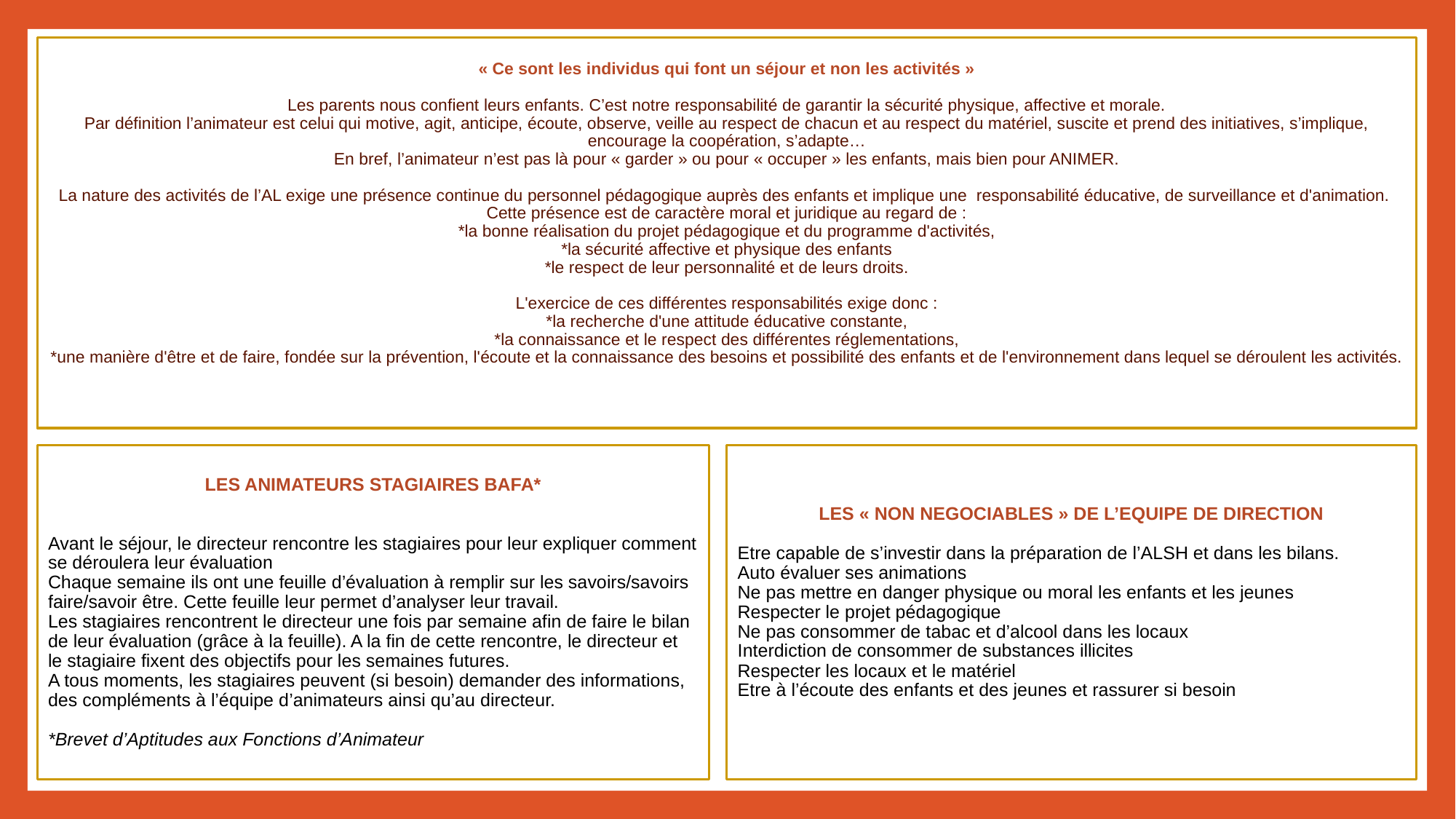

# « Ce sont les individus qui font un séjour et non les activités » Les parents nous confient leurs enfants. C’est notre responsabilité de garantir la sécurité physique, affective et morale. Par définition l’animateur est celui qui motive, agit, anticipe, écoute, observe, veille au respect de chacun et au respect du matériel, suscite et prend des initiatives, s’implique, encourage la coopération, s’adapte… En bref, l’animateur n’est pas là pour « garder » ou pour « occuper » les enfants, mais bien pour ANIMER.   La nature des activités de l’AL exige une présence continue du personnel pédagogique auprès des enfants et implique une  responsabilité éducative, de surveillance et d'animation. Cette présence est de caractère moral et juridique au regard de : *la bonne réalisation du projet pédagogique et du programme d'activités, *la sécurité affective et physique des enfants *le respect de leur personnalité et de leurs droits.   L'exercice de ces différentes responsabilités exige donc : *la recherche d'une attitude éducative constante, *la connaissance et le respect des différentes réglementations, *une manière d'être et de faire, fondée sur la prévention, l'écoute et la connaissance des besoins et possibilité des enfants et de l'environnement dans lequel se déroulent les activités.
LES « NON NEGOCIABLES » DE L’EQUIPE DE DIRECTION

Etre capable de s’investir dans la préparation de l’ALSH et dans les bilans.
Auto évaluer ses animations
Ne pas mettre en danger physique ou moral les enfants et les jeunes
Respecter le projet pédagogique
Ne pas consommer de tabac et d’alcool dans les locaux
Interdiction de consommer de substances illicites
Respecter les locaux et le matériel
Etre à l’écoute des enfants et des jeunes et rassurer si besoin

LES ANIMATEURS STAGIAIRES BAFA*

Avant le séjour, le directeur rencontre les stagiaires pour leur expliquer comment se déroulera leur évaluation
Chaque semaine ils ont une feuille d’évaluation à remplir sur les savoirs/savoirs faire/savoir être. Cette feuille leur permet d’analyser leur travail.
Les stagiaires rencontrent le directeur une fois par semaine afin de faire le bilan de leur évaluation (grâce à la feuille). A la fin de cette rencontre, le directeur et le stagiaire fixent des objectifs pour les semaines futures.
A tous moments, les stagiaires peuvent (si besoin) demander des informations, des compléments à l’équipe d’animateurs ainsi qu’au directeur.

*Brevet d’Aptitudes aux Fonctions d’Animateur
17